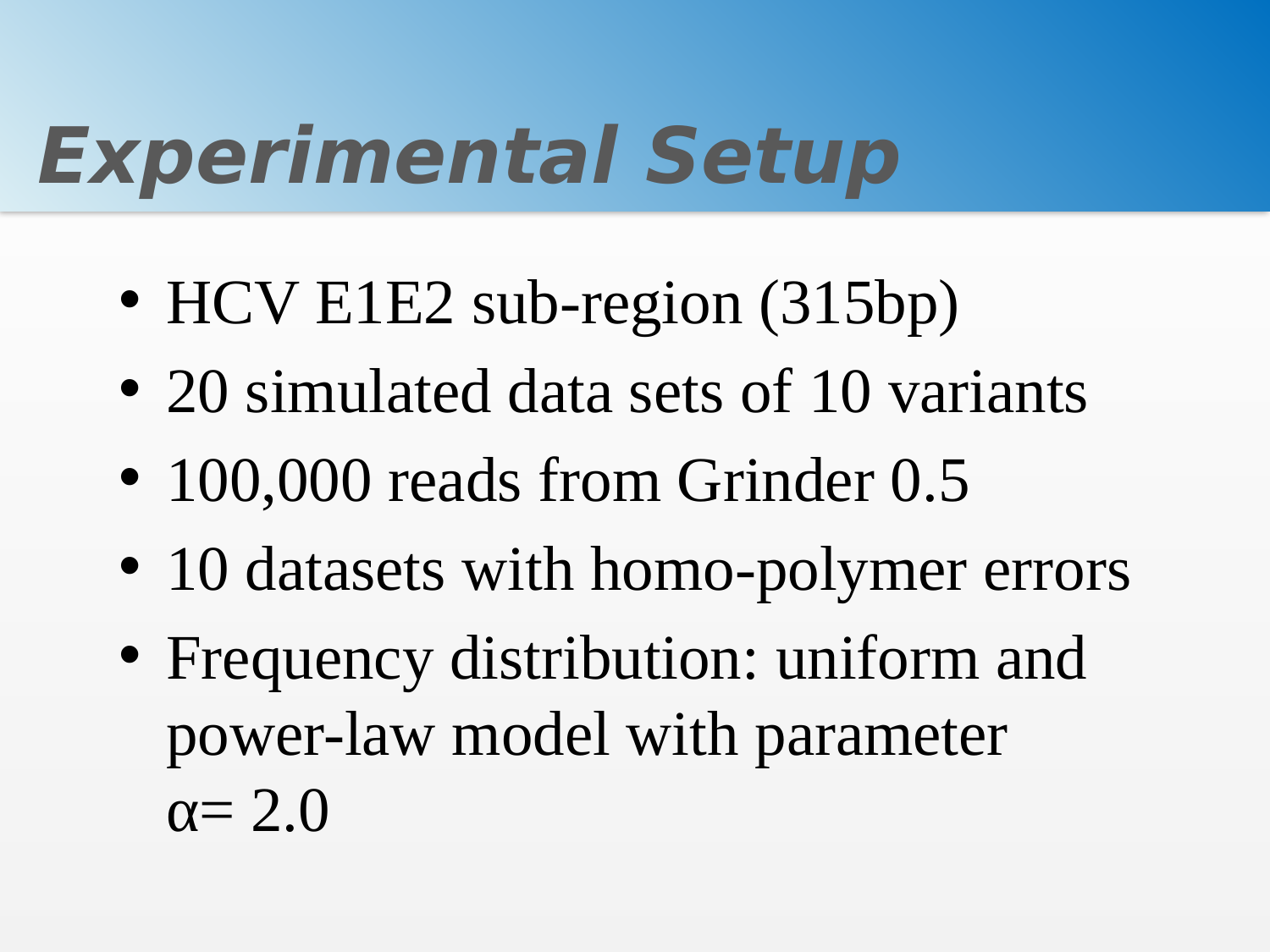

# Experimental Setup
HCV E1E2 sub-region (315bp)
20 simulated data sets of 10 variants
100,000 reads from Grinder 0.5
10 datasets with homo-polymer errors
Frequency distribution: uniform and
power-law model with parameter
α= 2.0